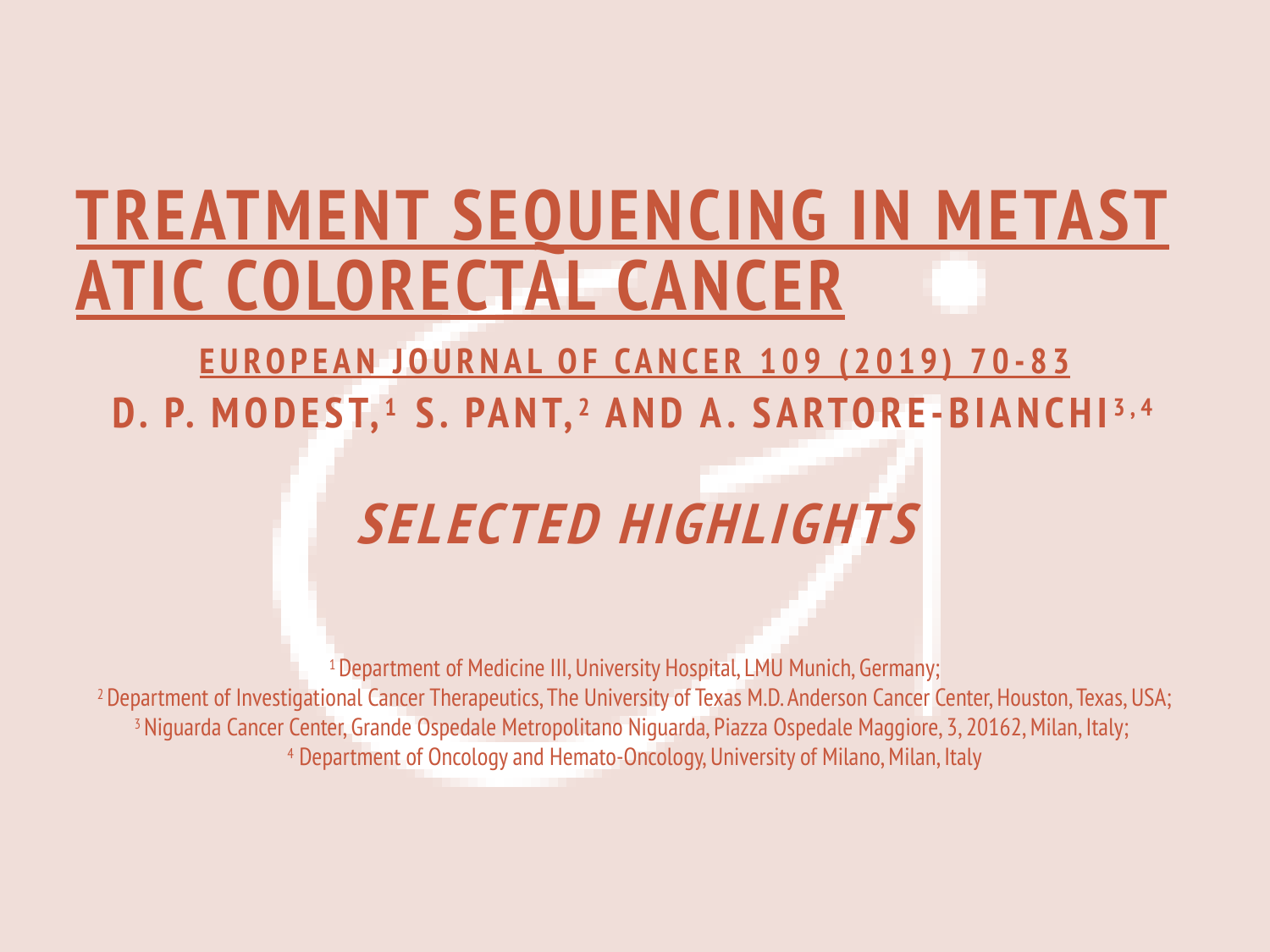

# Treatment Sequencing in Metastatic Colorectal Cancer European Journal of Cancer 109 (2019) 70-83 D. P. Modest,1 S. Pant,2 and A. Sartore-Bianchi3,4 selected highlights
1 Department of Medicine III, University Hospital, LMU Munich, Germany;
2 Department of Investigational Cancer Therapeutics, The University of Texas M.D. Anderson Cancer Center, Houston, Texas, USA;
3 Niguarda Cancer Center, Grande Ospedale Metropolitano Niguarda, Piazza Ospedale Maggiore, 3, 20162, Milan, Italy;
4 Department of Oncology and Hemato-Oncology, University of Milano, Milan, Italy